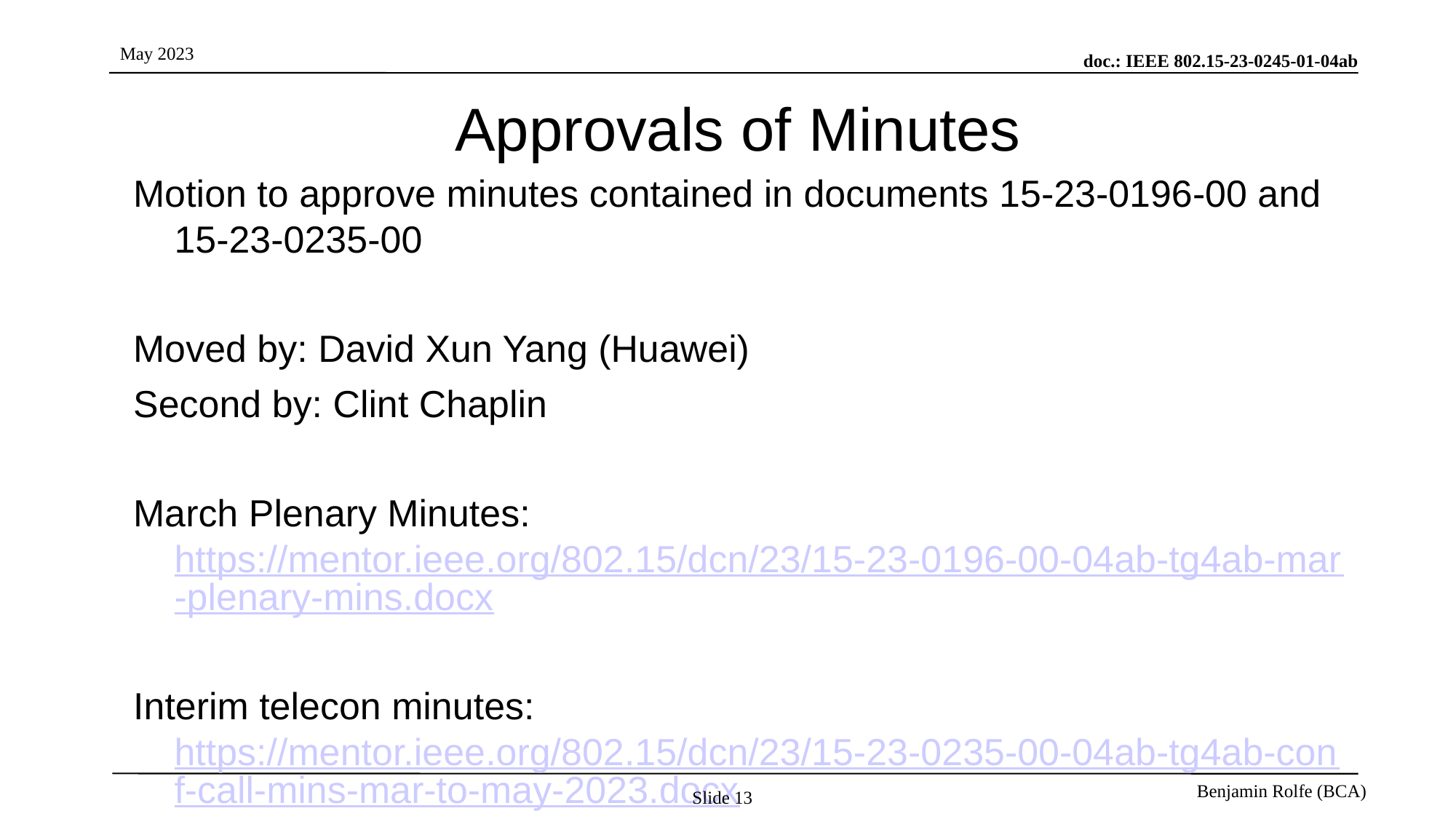

# Approvals of Minutes
Motion to approve minutes contained in documents 15-23-0196-00 and 15-23-0235-00

Moved by: David Xun Yang (Huawei)
Second by: Clint Chaplin

March Plenary Minutes:						https://mentor.ieee.org/802.15/dcn/23/15-23-0196-00-04ab-tg4ab-mar-plenary-mins.docx

Interim telecon minutes:				https://mentor.ieee.org/802.15/dcn/23/15-23-0235-00-04ab-tg4ab-conf-call-mins-mar-to-may-2023.docx

Slide 13